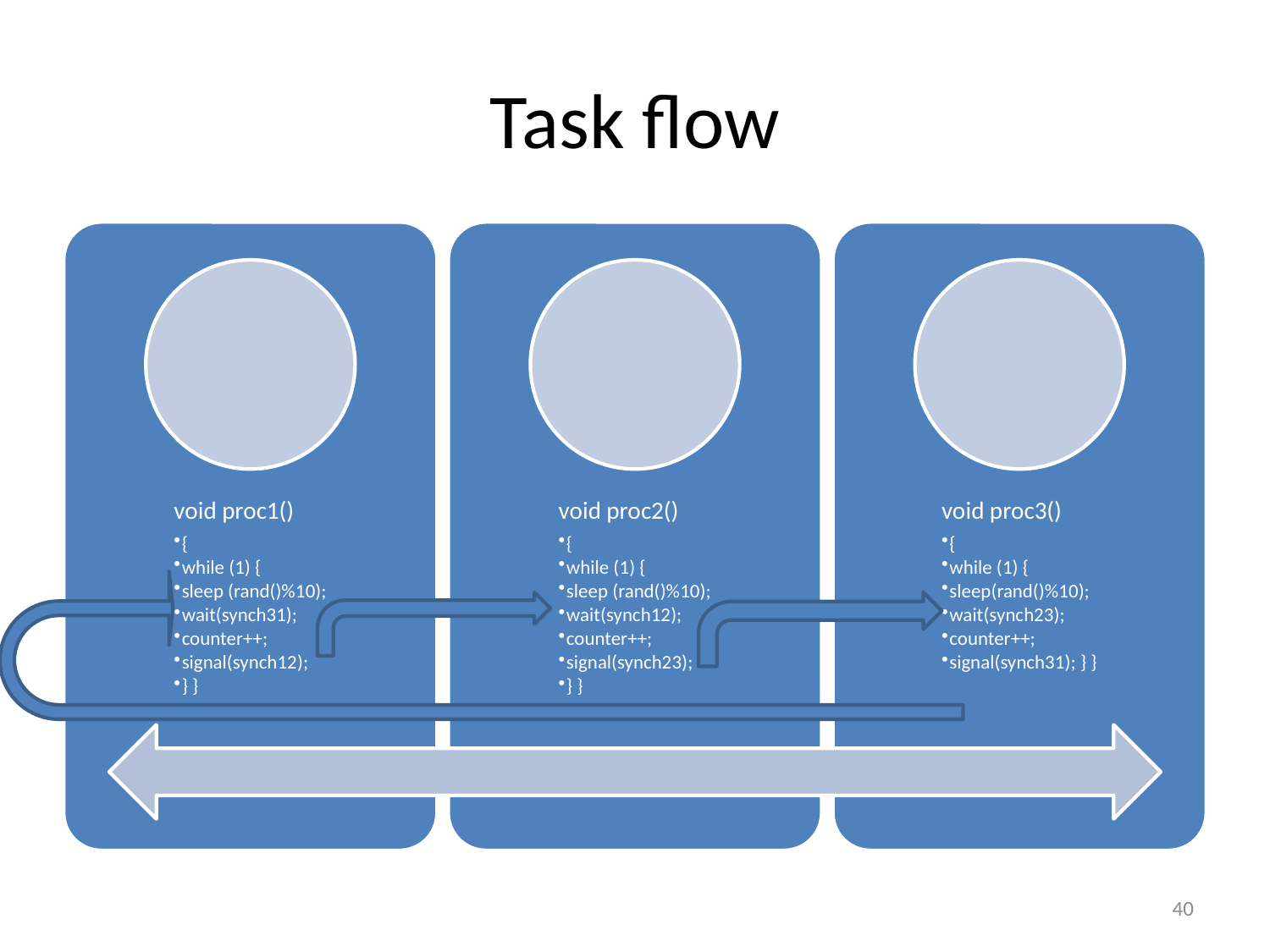

# Task flow

void proc1()
{
while (1) {
sleep (rand()%10);
wait(synch31);
counter++;
signal(synch12);
} }
void proc2()
{
while (1) {
sleep (rand()%10);
wait(synch12);
counter++;
signal(synch23);
} }
void proc3()
{
while (1) {
sleep(rand()%10);
wait(synch23);
counter++;
signal(synch31); } }

40